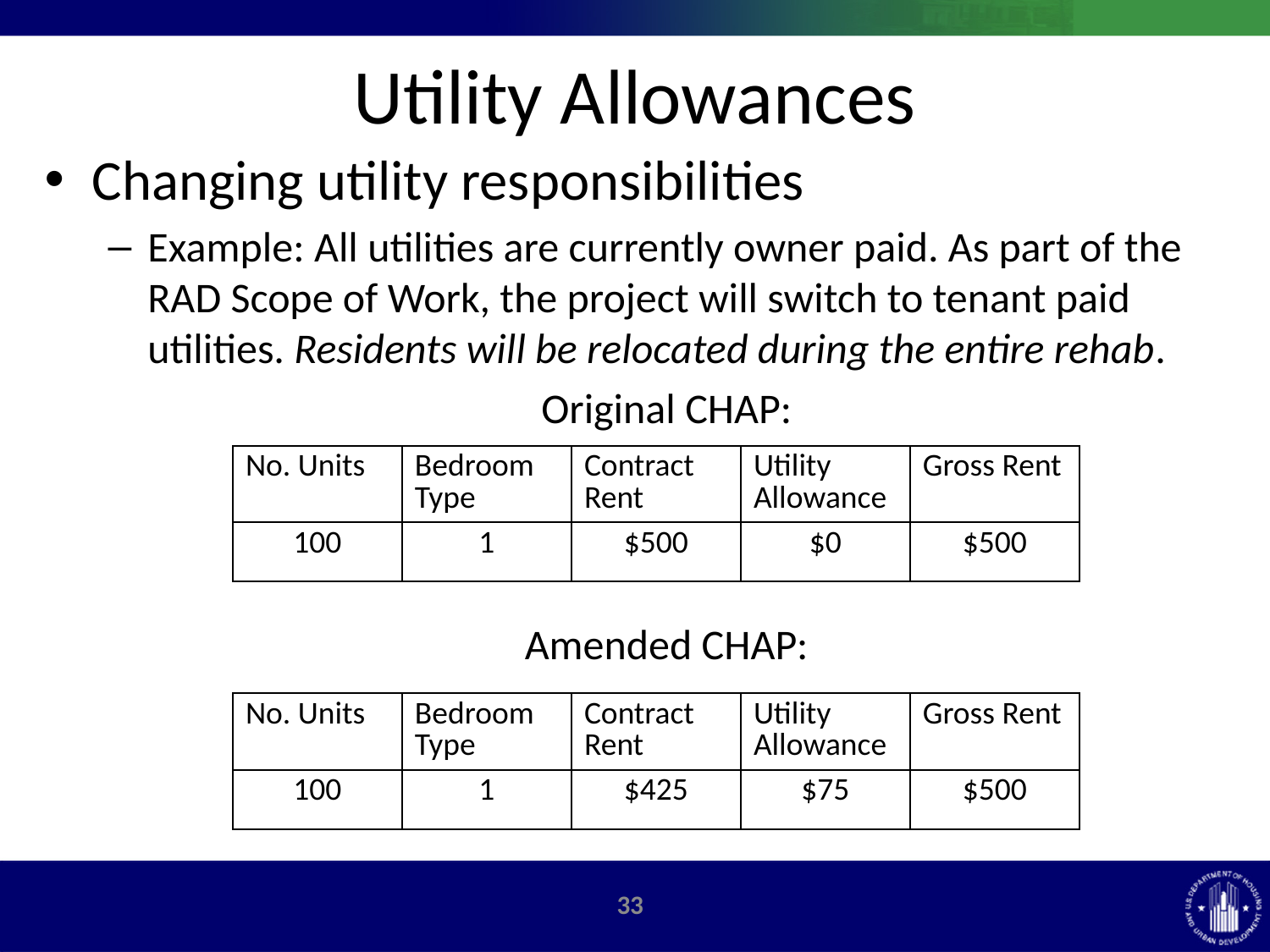

# Utility Allowances
Changing utility responsibilities
Example: All utilities are currently owner paid. As part of the RAD Scope of Work, the project will switch to tenant paid utilities. Residents will be relocated during the entire rehab.
Original CHAP:

Amended CHAP:
| No. Units | Bedroom Type | Contract Rent | Utility Allowance | Gross Rent |
| --- | --- | --- | --- | --- |
| 100 | 1 | $500 | $0 | $500 |
| No. Units | Bedroom Type | Contract Rent | Utility Allowance | Gross Rent |
| --- | --- | --- | --- | --- |
| 100 | 1 | $425 | $75 | $500 |
33